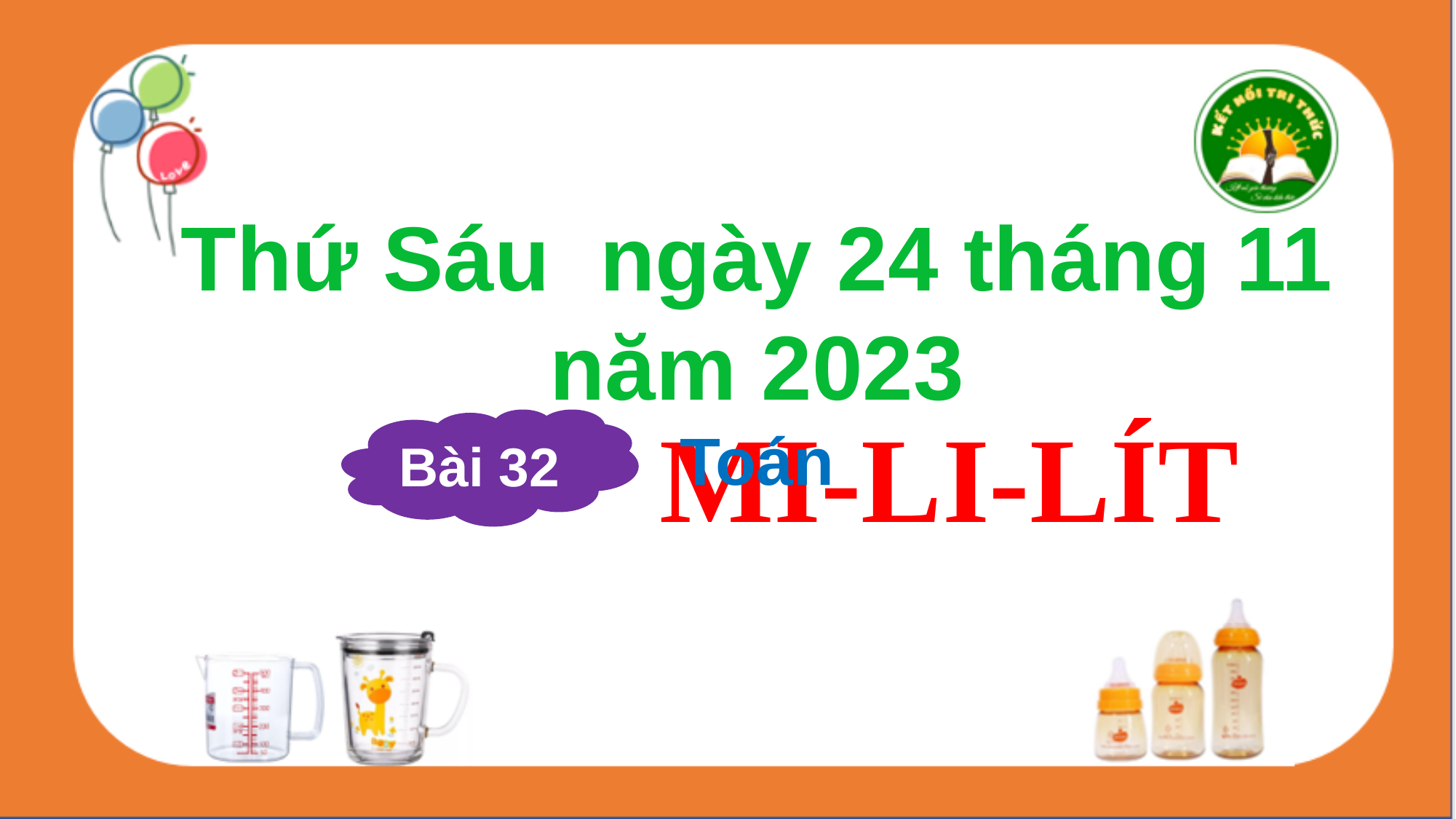

Thứ Sáu  ngày 24 tháng 11 năm 2023
Toán
MI-LI-LÍT
Bài 32